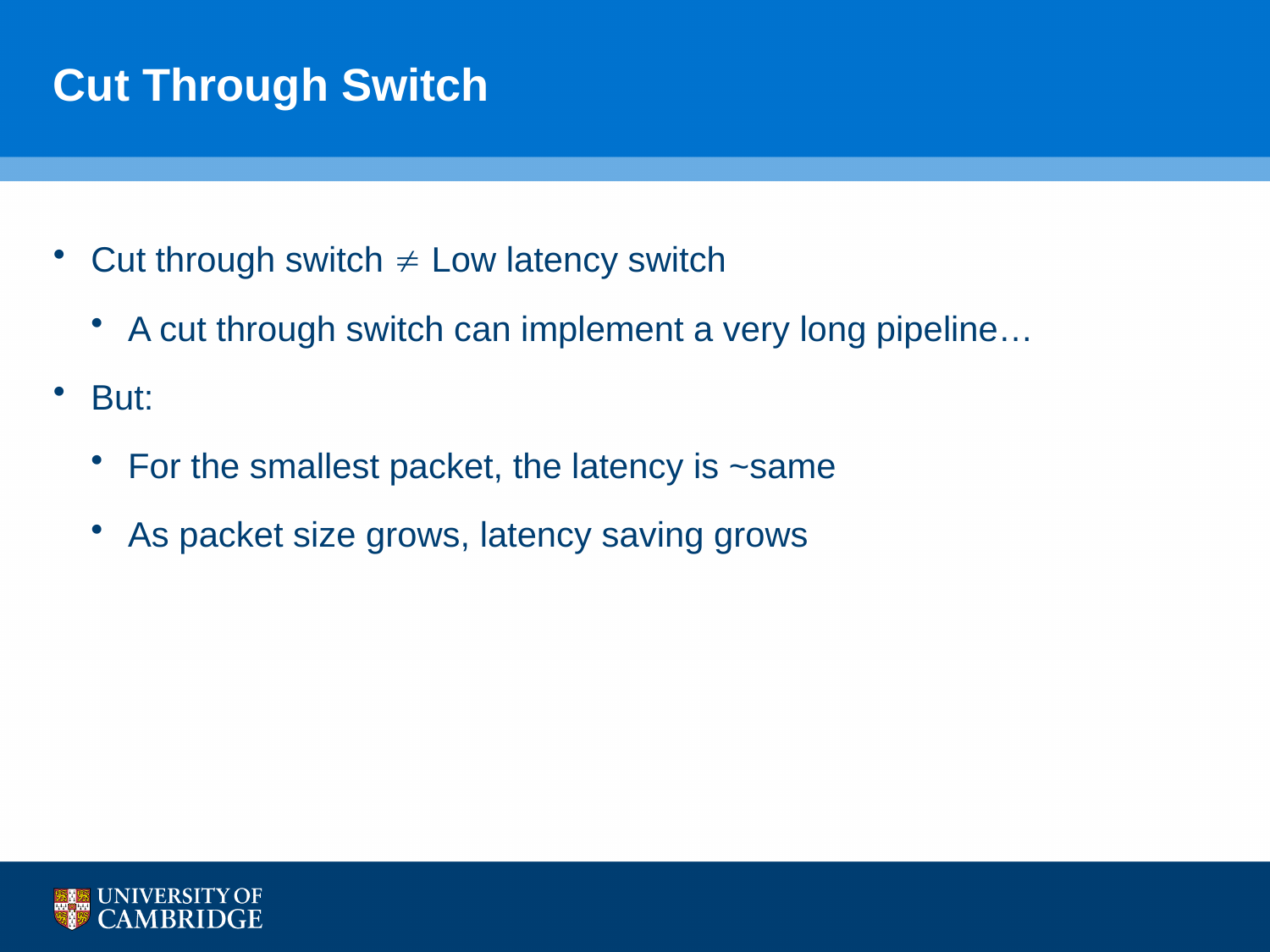

# Cut Through Switch
Cut through switch ≠ Low latency switch
A cut through switch can implement a very long pipeline…
But:
For the smallest packet, the latency is ~same
As packet size grows, latency saving grows